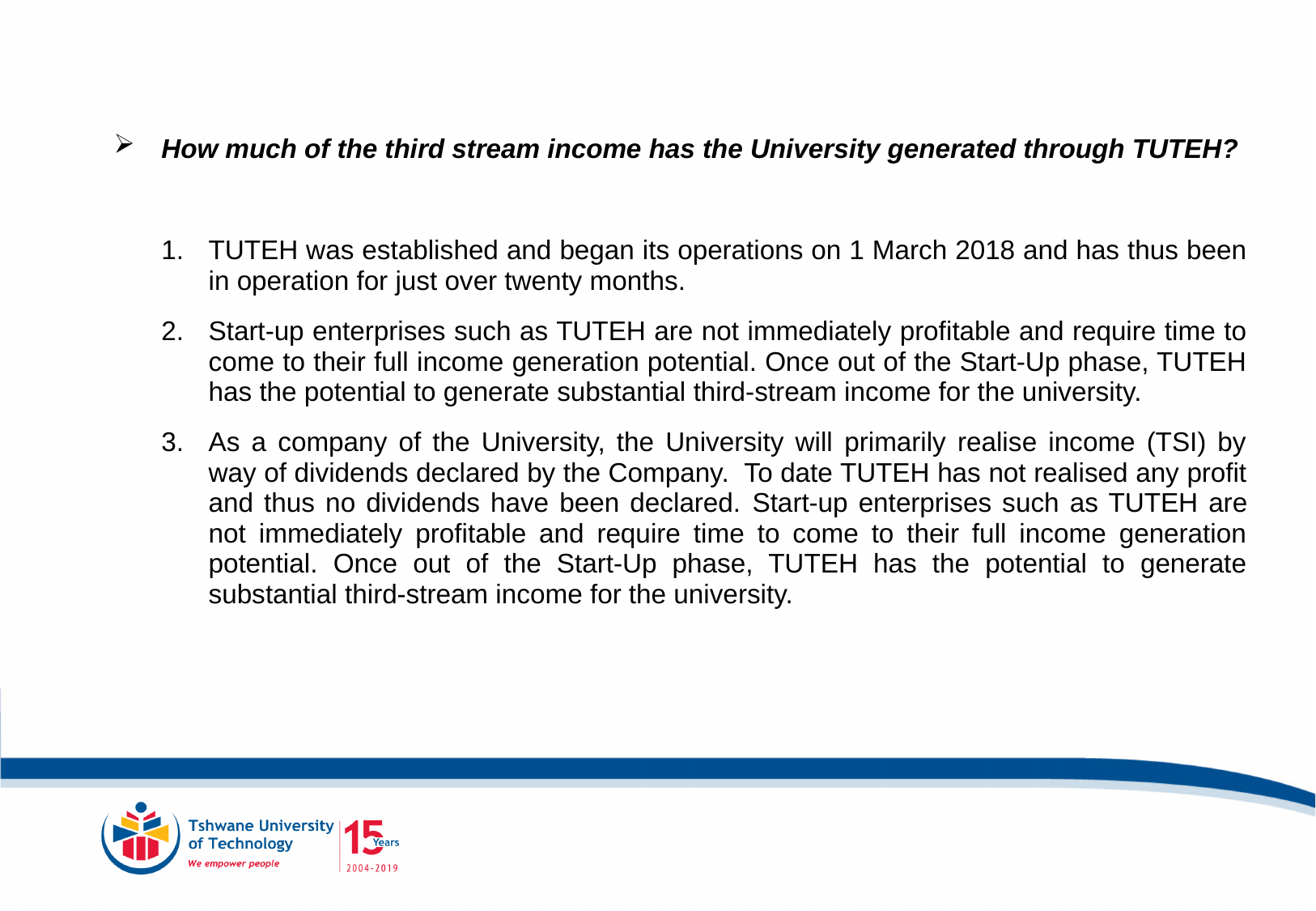

How much of the third stream income has the University generated through TUTEH?

TUTEH was established and began its operations on 1 March 2018 and has thus been in operation for just over twenty months.
Start-up enterprises such as TUTEH are not immediately profitable and require time to come to their full income generation potential. Once out of the Start-Up phase, TUTEH has the potential to generate substantial third-stream income for the university.
As a company of the University, the University will primarily realise income (TSI) by way of dividends declared by the Company.  To date TUTEH has not realised any profit and thus no dividends have been declared. Start-up enterprises such as TUTEH are not immediately profitable and require time to come to their full income generation potential. Once out of the Start-Up phase, TUTEH has the potential to generate substantial third-stream income for the university.